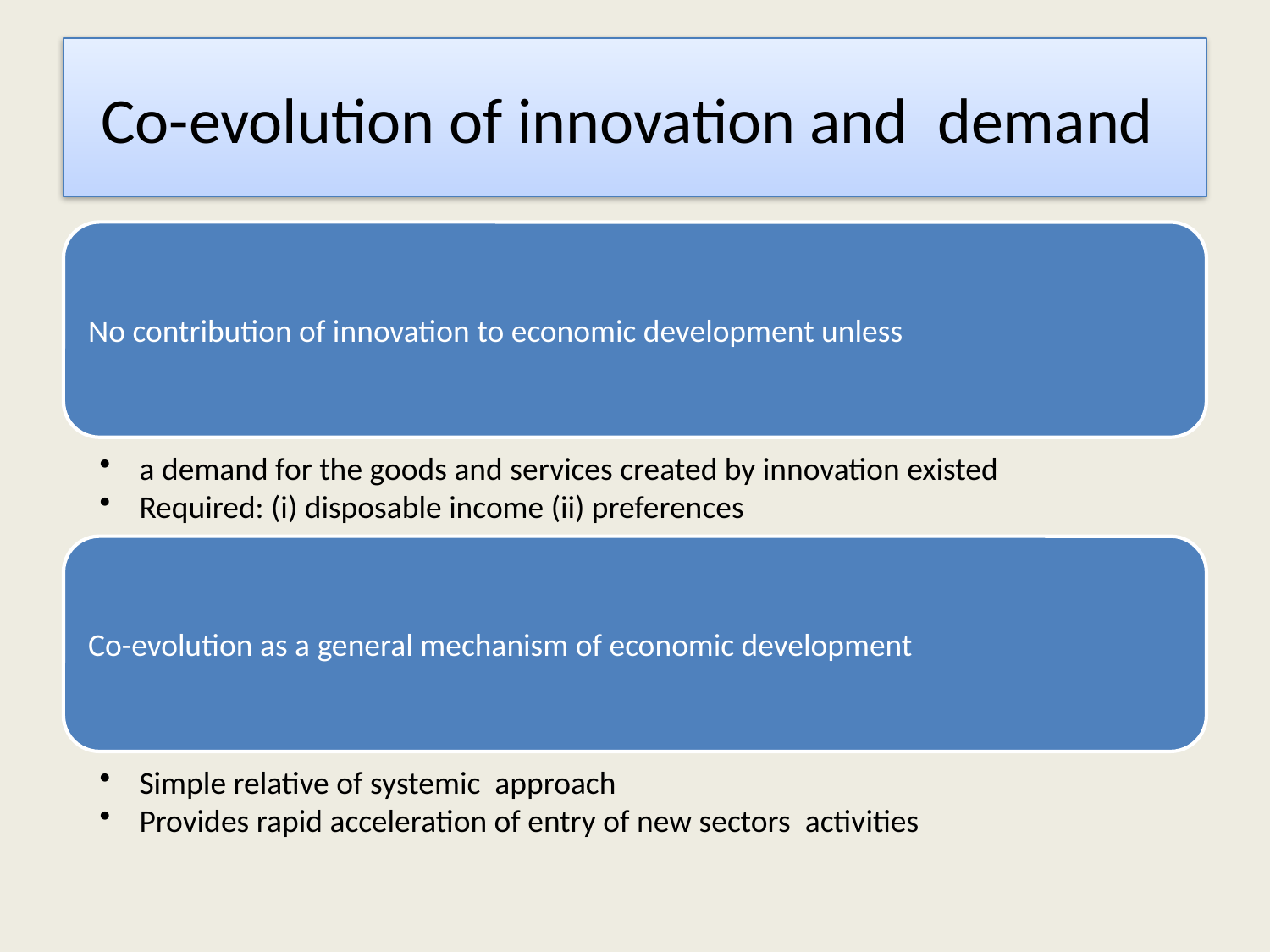

# Co-evolution of innovation and  demand
No contribution of innovation to economic development unless
a demand for the goods and services created by innovation existed
Simple relative of systemic  approach
Co-evolution as a general mechanism of economic development
Required: (i) disposable income (ii) preferences
Provides rapid acceleration of entry of new sectors  activities